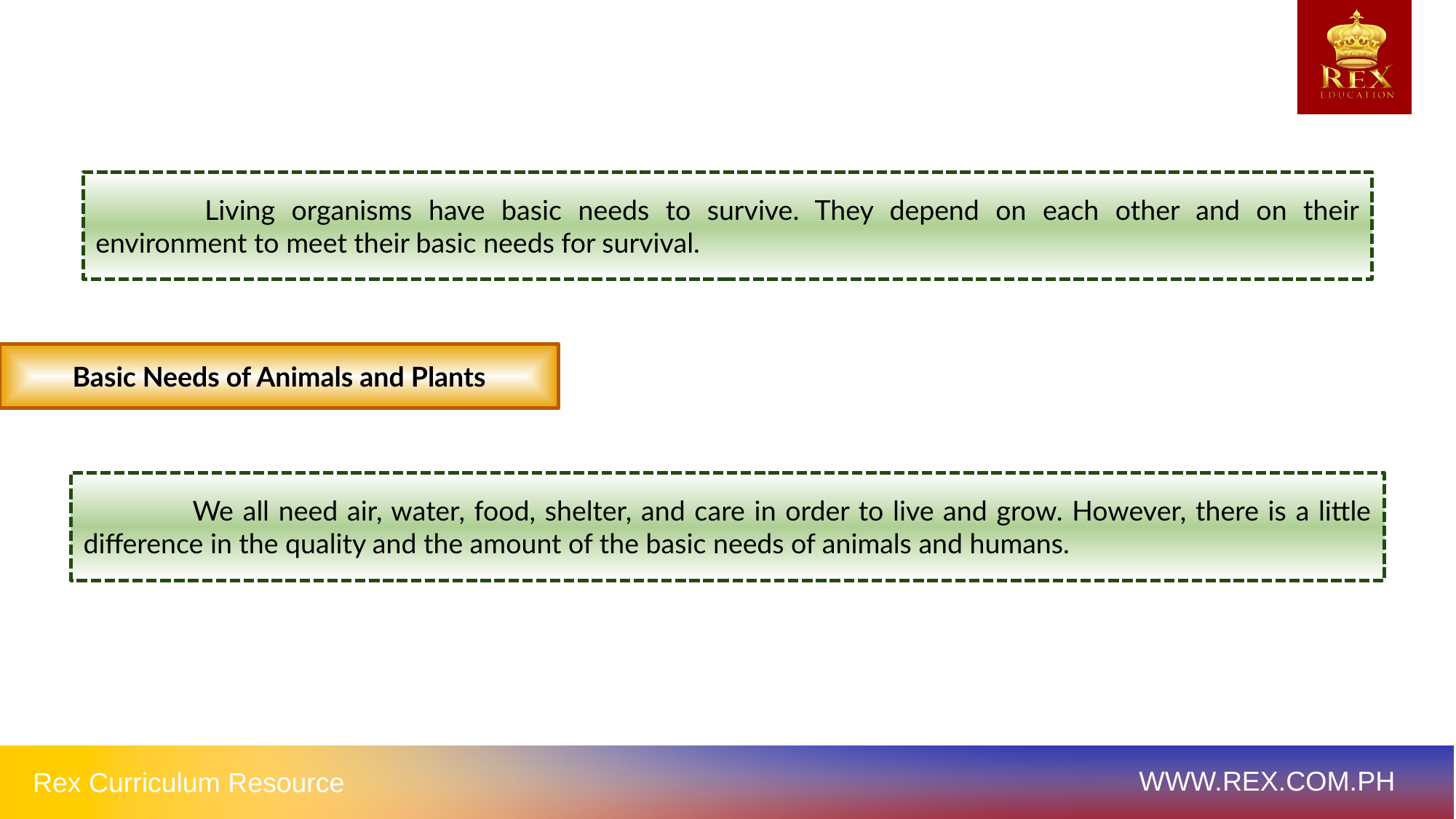

Living organisms have basic needs to survive. They depend on each other and on their environment to meet their basic needs for survival.
Basic Needs of Animals and Plants
	We all need air, water, food, shelter, and care in order to live and grow. However, there is a little difference in the quality and the amount of the basic needs of animals and humans.